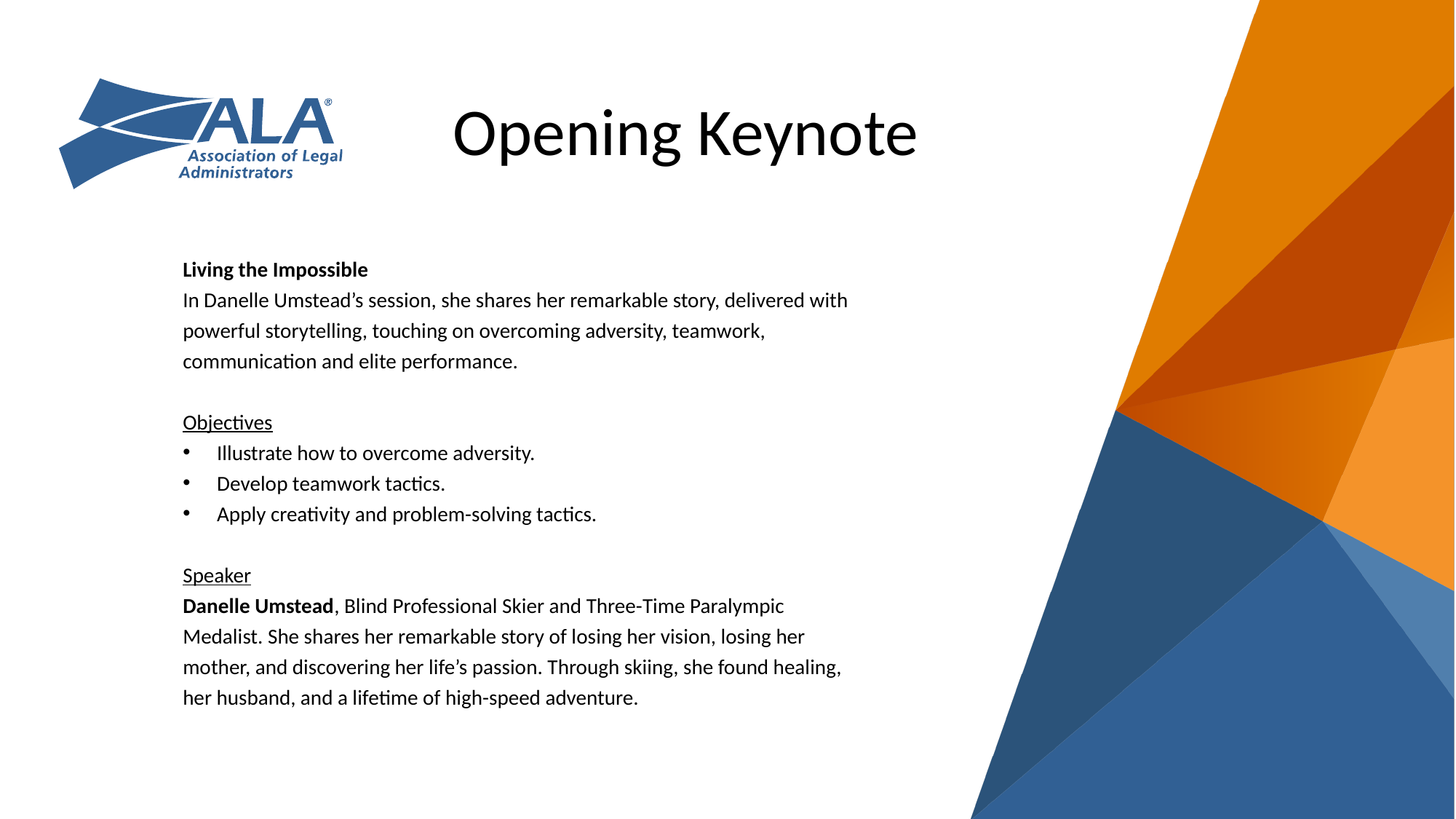

# Opening Keynote
Living the Impossible
In Danelle Umstead’s session, she shares her remarkable story, delivered with powerful storytelling, touching on overcoming adversity, teamwork, communication and elite performance.

Objectives
Illustrate how to overcome adversity.
Develop teamwork tactics.
Apply creativity and problem-solving tactics.

Speaker
Danelle Umstead, Blind Professional Skier and Three-Time Paralympic Medalist. She shares her remarkable story of losing her vision, losing her mother, and discovering her life’s passion. Through skiing, she found healing, her husband, and a lifetime of high-speed adventure.